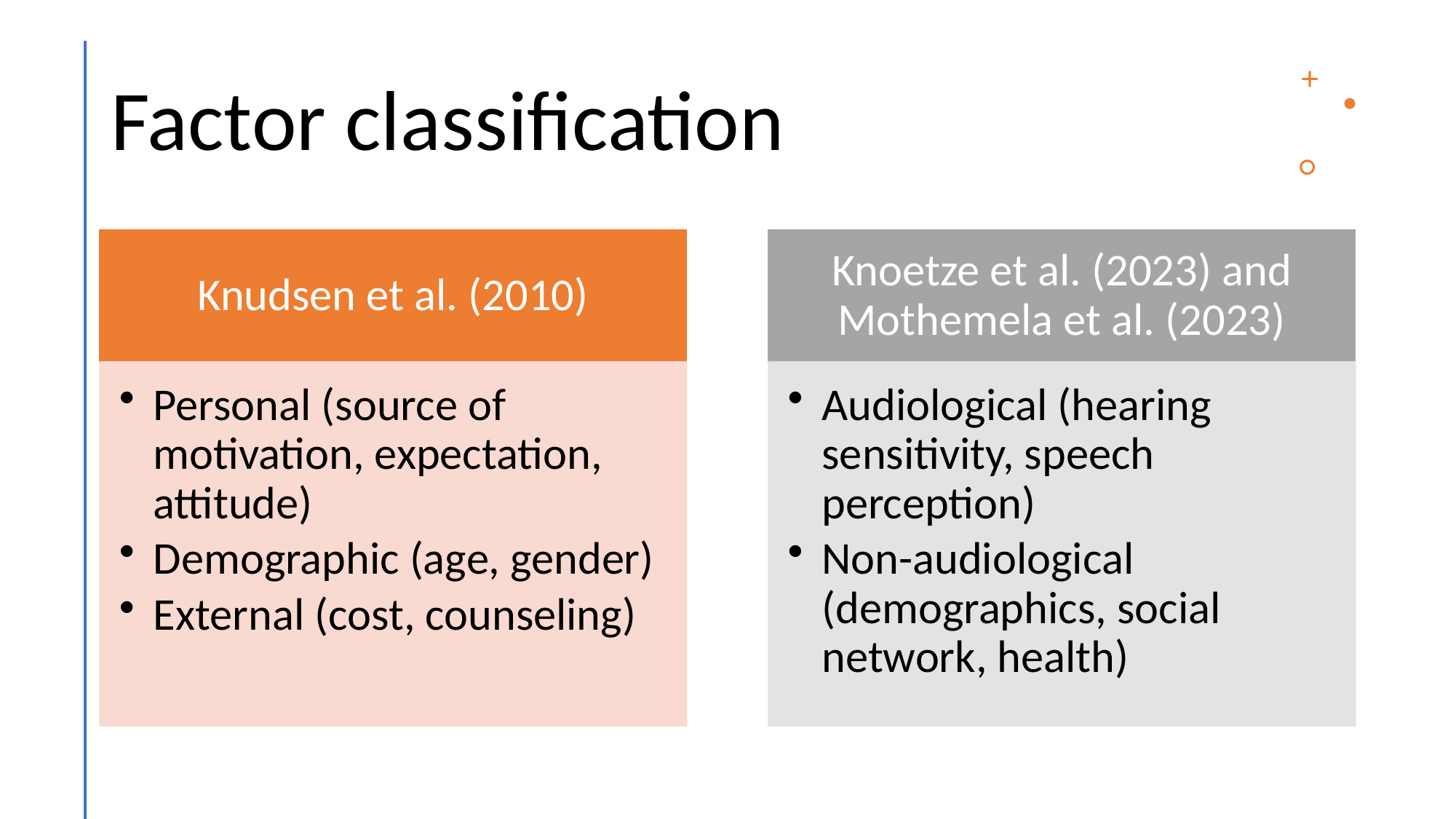

# Factor classification

Knudsen et al. (2010)
Personal (source of motivation, expectation, attitude)
Demographic (age, gender)
External (cost, counseling)
Knoetze et al. (2023) and Mothemela et al. (2023)
Audiological (hearing sensitivity, speech perception)
Non-audiological (demographics, social network, health)